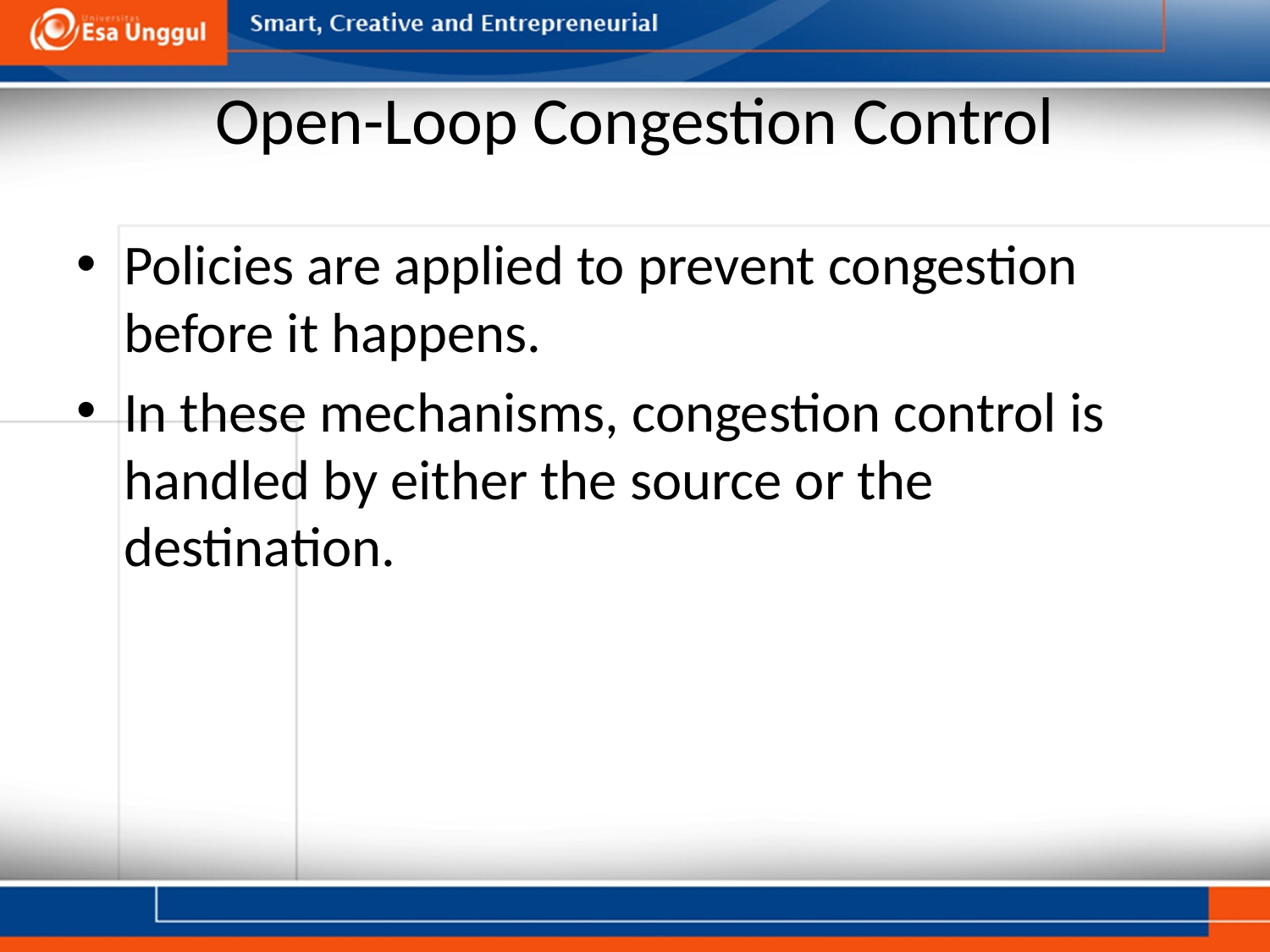

# Open-Loop Congestion Control
Policies are applied to prevent congestion before it happens.
In these mechanisms, congestion control is handled by either the source or the destination.